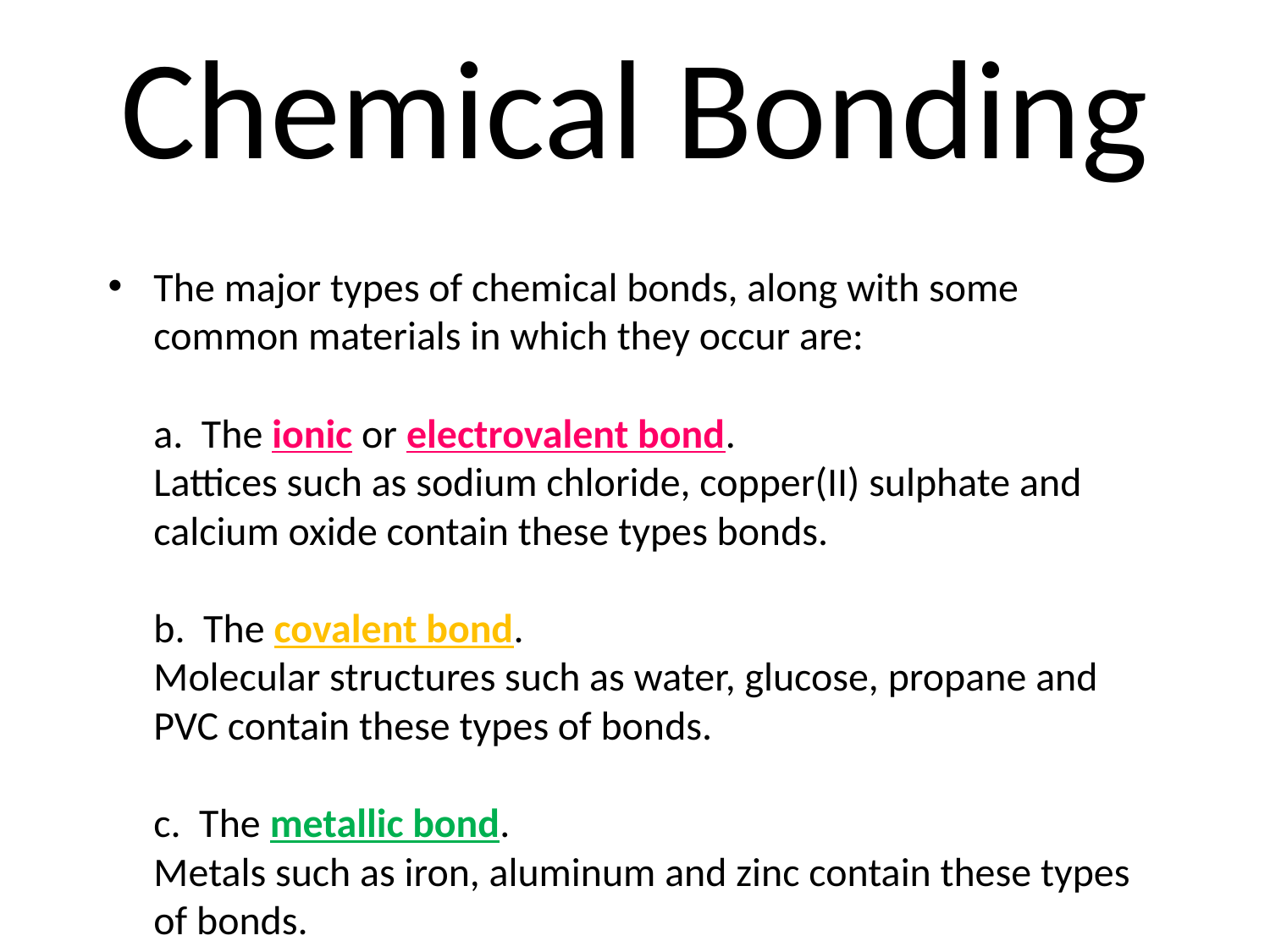

Chemical Bonding

The major types of chemical bonds, along with some common materials in which they occur are:
a.  The ionic or electrovalent bond.
Lattices such as sodium chloride, copper(II) sulphate and calcium oxide contain these types bonds.
b.  The covalent bond.
Molecular structures such as water, glucose, propane and PVC contain these types of bonds.
c.  The metallic bond.
Metals such as iron, aluminum and zinc contain these types of bonds.